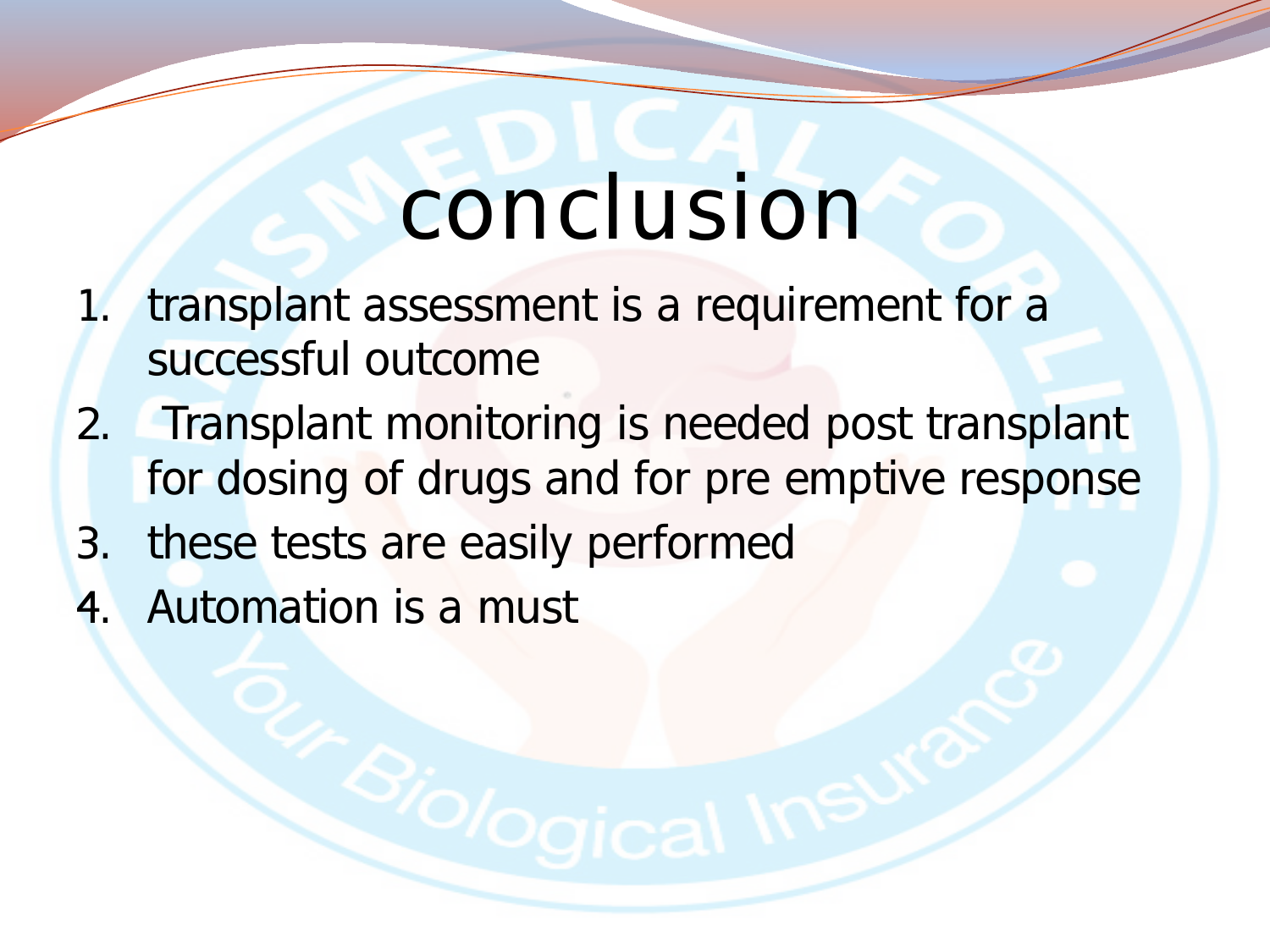

# conclusion
transplant assessment is a requirement for a successful outcome
 Transplant monitoring is needed post transplant for dosing of drugs and for pre emptive response
these tests are easily performed
Automation is a must